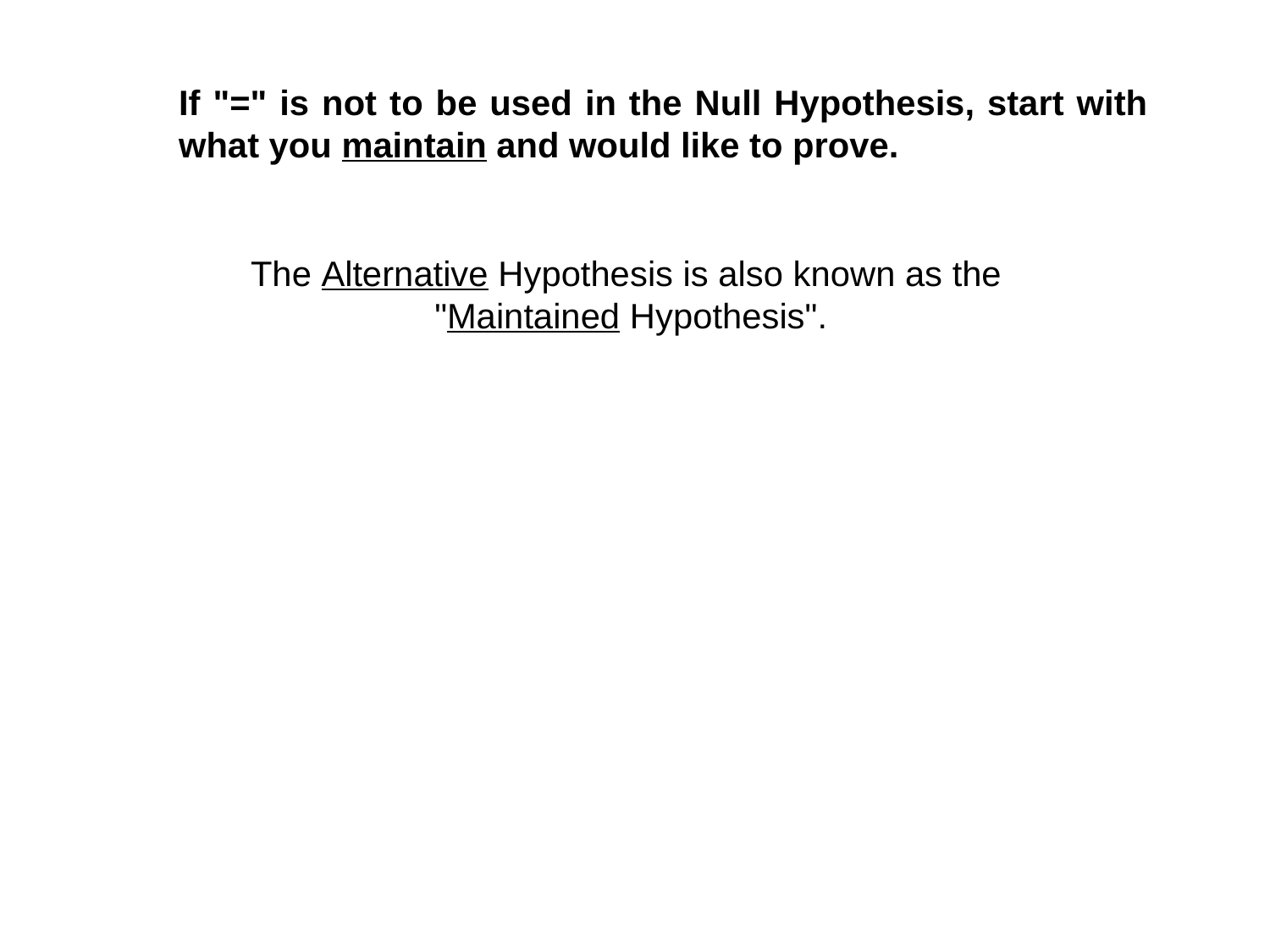

If "=" is not to be used in the Null Hypothesis, start with what you maintain and would like to prove.
The Alternative Hypothesis is also known as the
"Maintained Hypothesis".